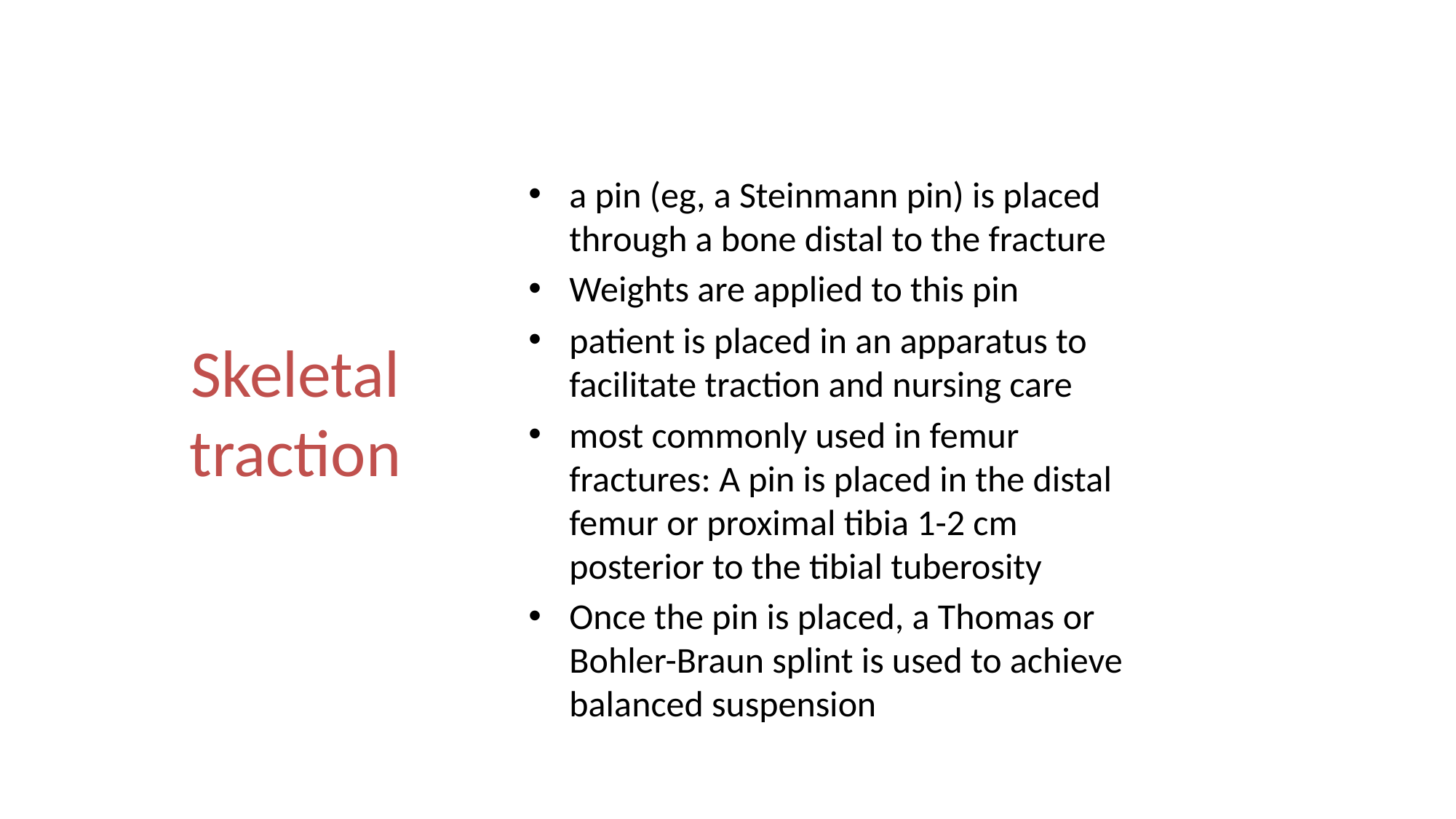

a pin (eg, a Steinmann pin) is placed through a bone distal to the fracture
Weights are applied to this pin
patient is placed in an apparatus to facilitate traction and nursing care
most commonly used in femur fractures: A pin is placed in the distal femur or proximal tibia 1-2 cm posterior to the tibial tuberosity
Once the pin is placed, a Thomas or Bohler-Braun splint is used to achieve balanced suspension
# Skeletal traction